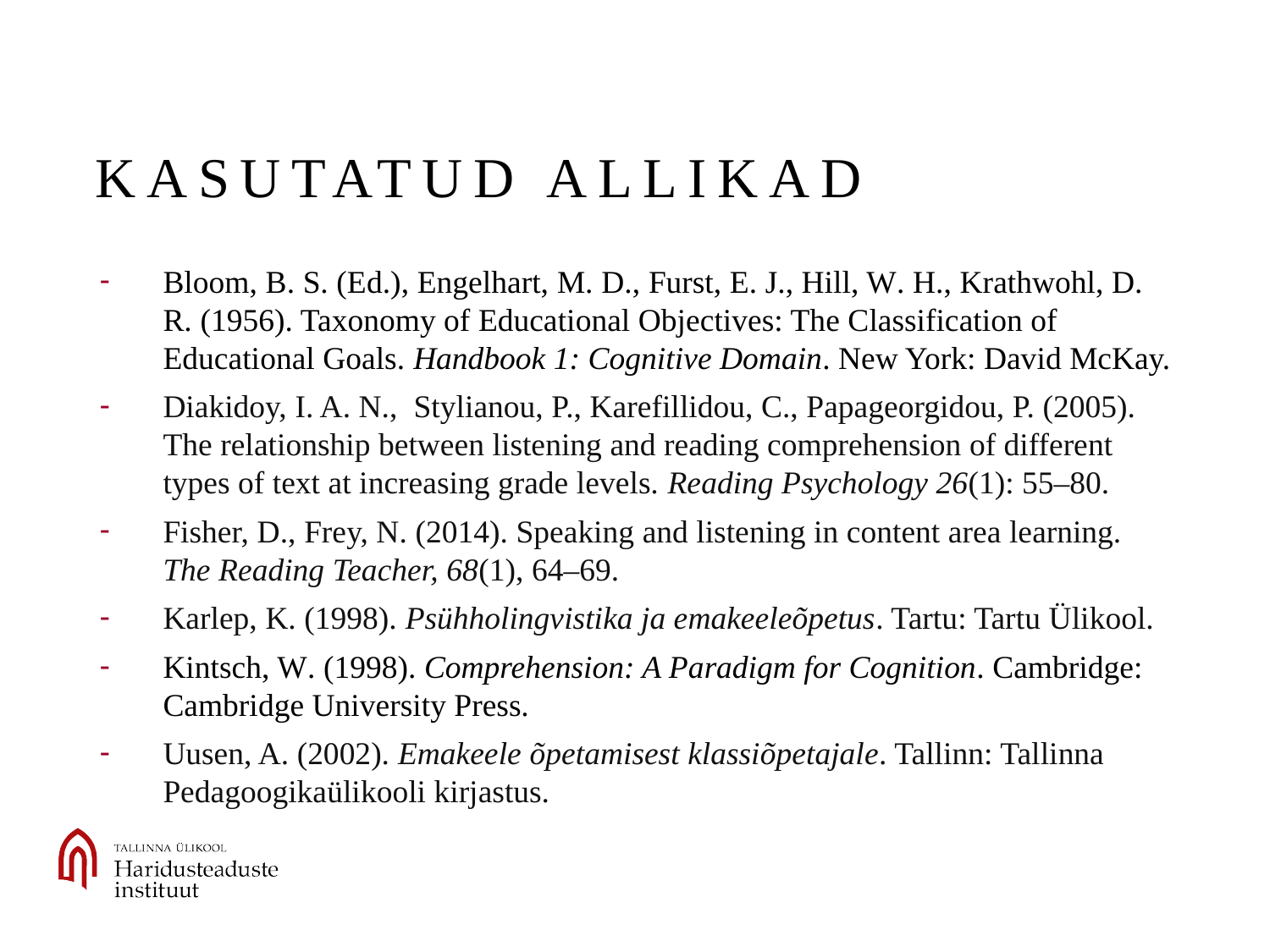

# Kasutatud allikad
Bloom, B. S. (Ed.), Engelhart, M. D., Furst, E. J., Hill, W. H., Krathwohl, D. R. (1956). Taxonomy of Educational Objectives: The Classification of Educational Goals. Handbook 1: Cognitive Domain. New York: David McKay.
Diakidoy, I. A. N.,  Stylianou, P., Karefillidou, C., Papageorgidou, P. (2005). The relationship between listening and reading comprehension of different types of text at increasing grade levels. Reading Psychology 26(1): 55–80.
Fisher, D., Frey, N. (2014). Speaking and listening in content area learning. The Reading Teacher, 68(1), 64–69.
Karlep, K. (1998). Psühholingvistika ja emakeeleõpetus. Tartu: Tartu Ülikool.
Kintsch, W. (1998). Comprehension: A Paradigm for Cognition. Cambridge: Cambridge University Press.
Uusen, A. (2002). Emakeele õpetamisest klassiõpetajale. Tallinn: Tallinna
Pedagoogikaülikooli kirjastus.